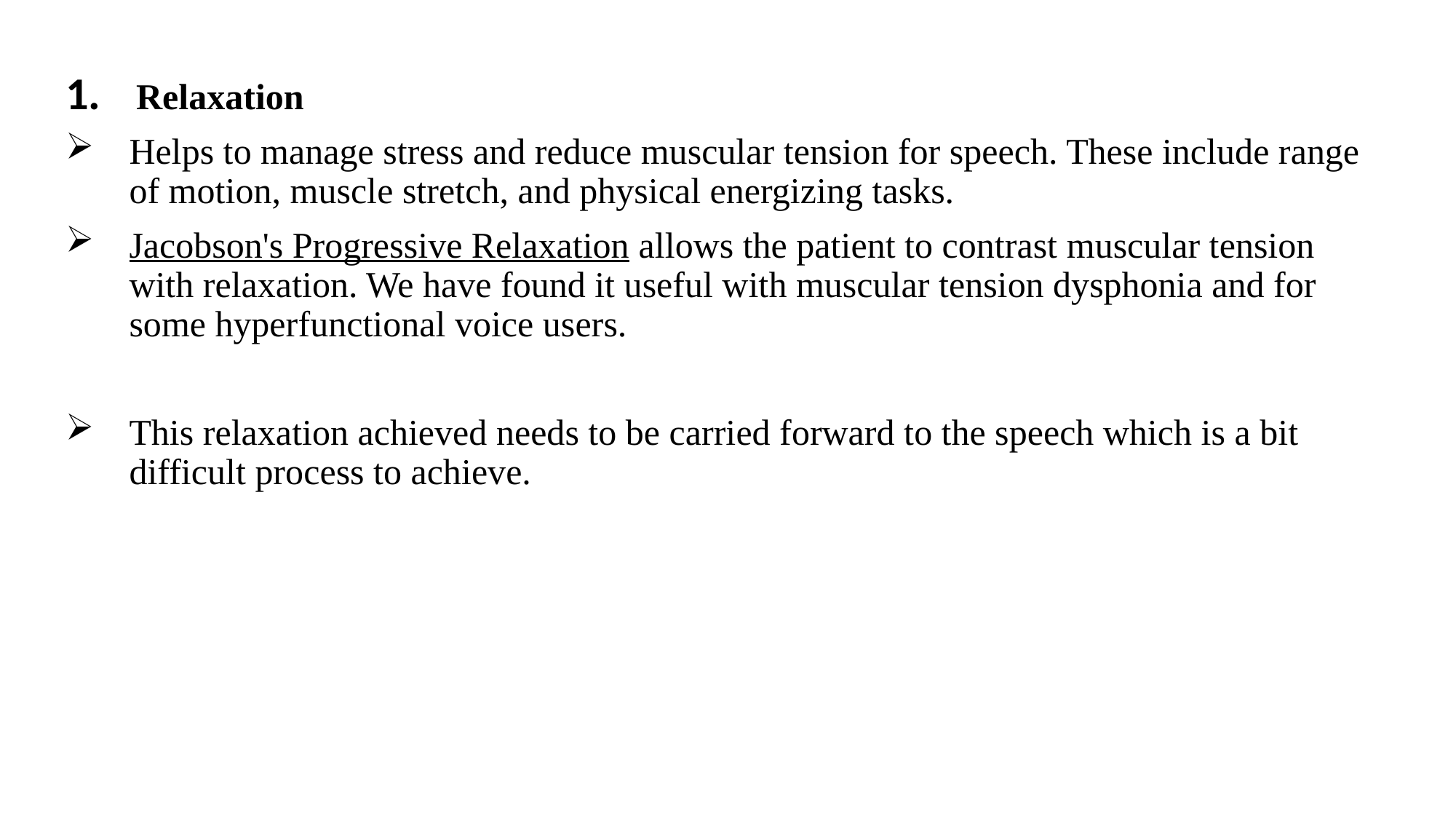

Relaxation
Helps to manage stress and reduce muscular tension for speech. These include range of motion, muscle stretch, and physical energizing tasks.
Jacobson's Progressive Relaxation allows the patient to contrast muscular tension with relaxation. We have found it useful with muscular tension dysphonia and for some hyperfunctional voice users.

This relaxation achieved needs to be carried forward to the speech which is a bit difficult process to achieve.